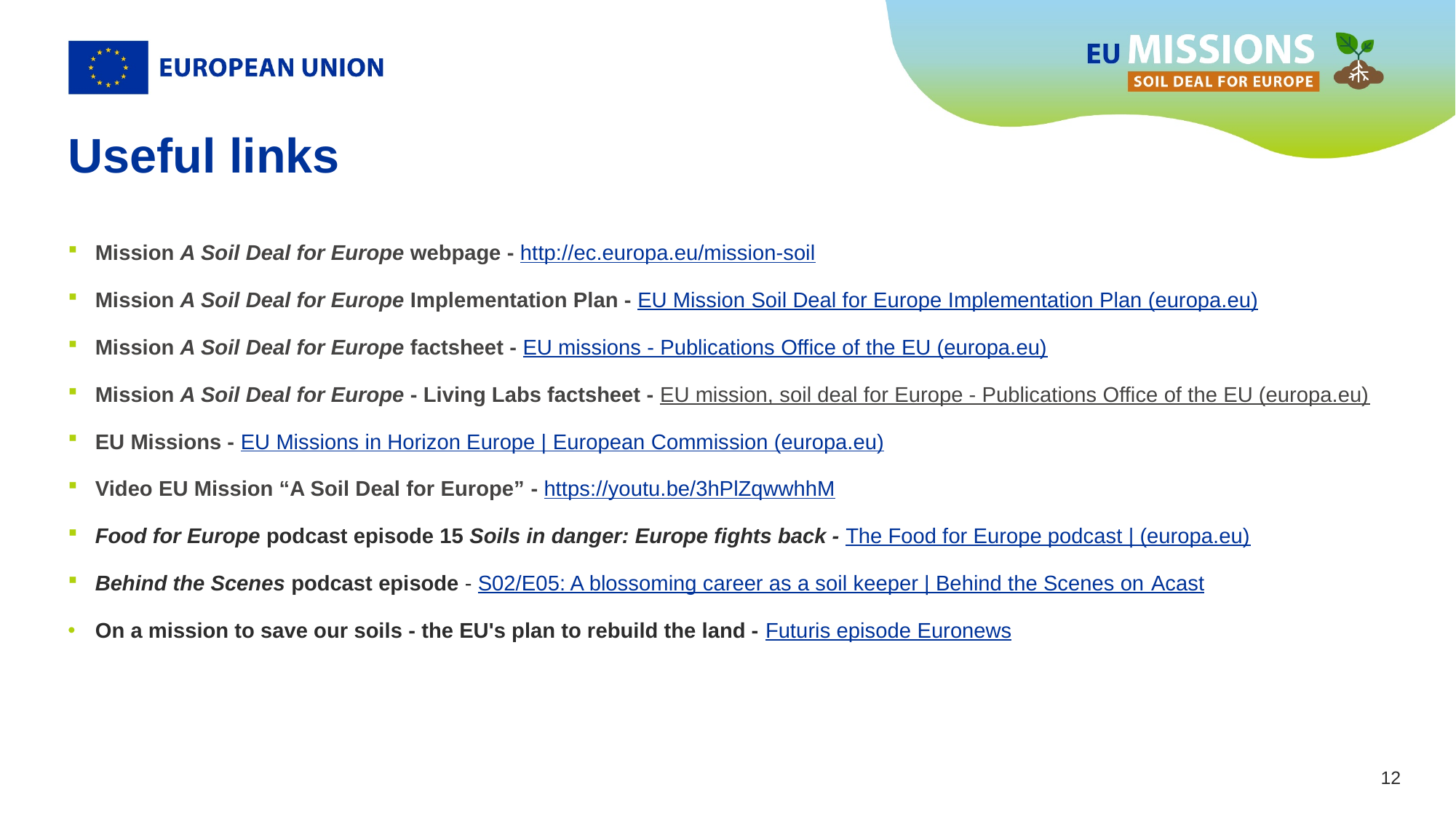

# Useful links
Mission A Soil Deal for Europe webpage - http://ec.europa.eu/mission-soil
Mission A Soil Deal for Europe Implementation Plan - EU Mission Soil Deal for Europe Implementation Plan (europa.eu)
Mission A Soil Deal for Europe factsheet - EU missions - Publications Office of the EU (europa.eu)
Mission A Soil Deal for Europe - Living Labs factsheet - EU mission, soil deal for Europe - Publications Office of the EU (europa.eu)
EU Missions - EU Missions in Horizon Europe | European Commission (europa.eu)
Video EU Mission “A Soil Deal for Europe” - https://youtu.be/3hPlZqwwhhM
Food for Europe podcast episode 15 Soils in danger: Europe fights back - The Food for Europe podcast | (europa.eu)
Behind the Scenes podcast episode - S02/E05: A blossoming career as a soil keeper | Behind the Scenes on Acast
On a mission to save our soils - the EU's plan to rebuild the land - Futuris episode Euronews